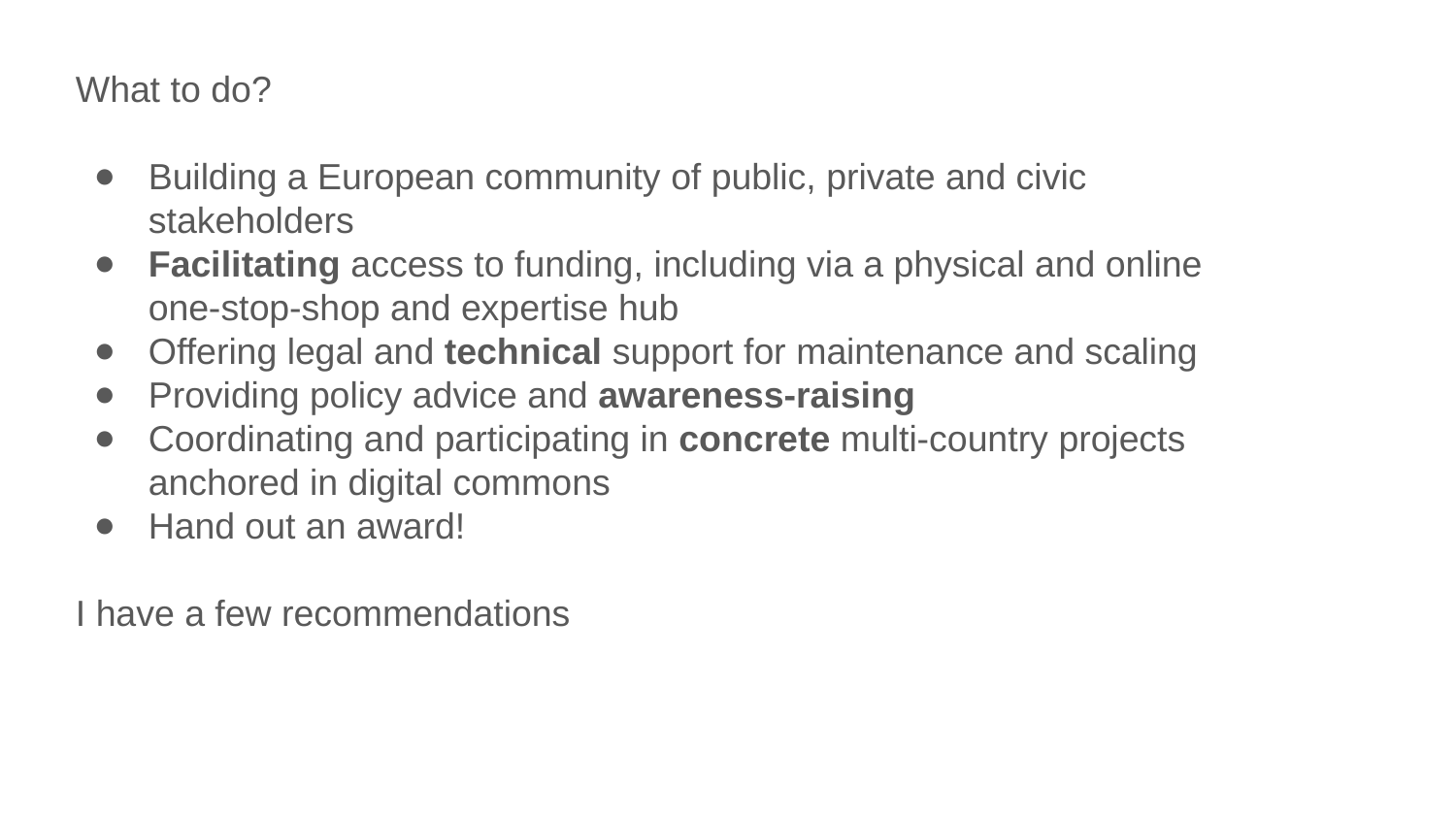

What to do?
Building a European community of public, private and civic stakeholders
Facilitating access to funding, including via a physical and online one-stop-shop and expertise hub
Offering legal and technical support for maintenance and scaling
Providing policy advice and awareness-raising
Coordinating and participating in concrete multi-country projects anchored in digital commons
Hand out an award!

I have a few recommendations